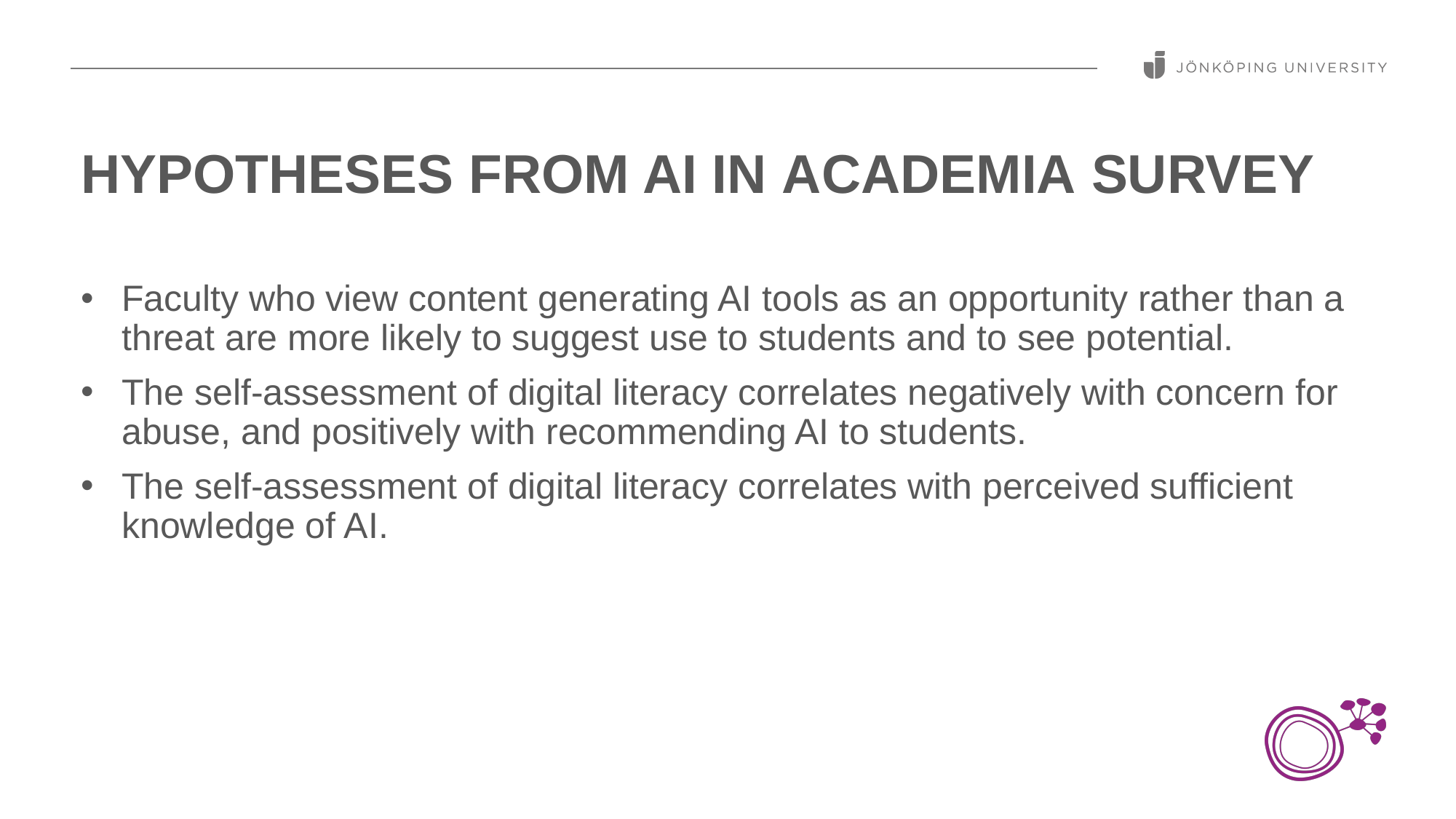

# Hypotheses from AI in Academia Survey
Faculty who view content generating AI tools as an opportunity rather than a threat are more likely to suggest use to students and to see potential.
The self-assessment of digital literacy correlates negatively with concern for abuse, and positively with recommending AI to students.
The self-assessment of digital literacy correlates with perceived sufficient knowledge of AI.